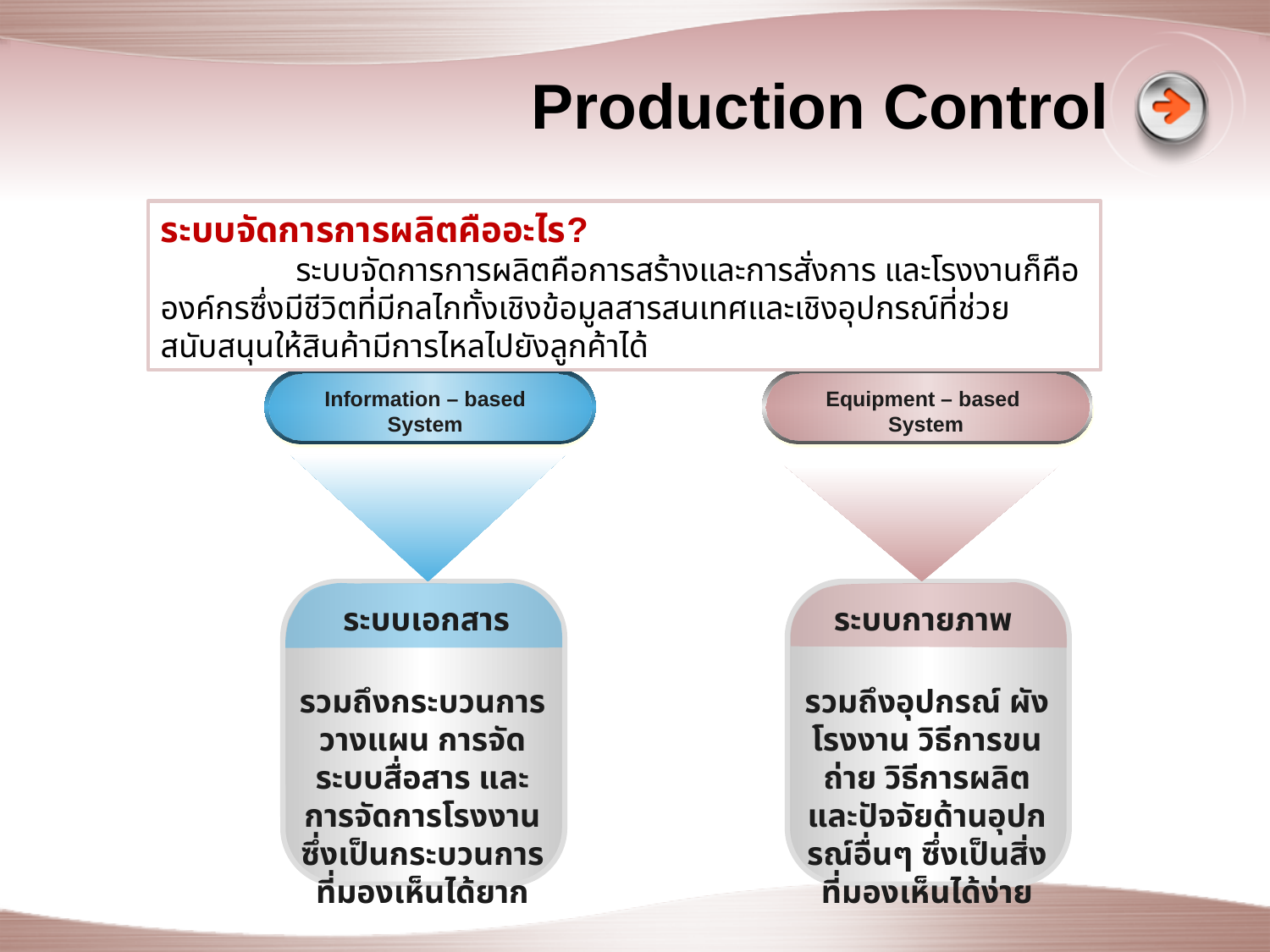

# Production Control
ระบบจัดการการผลิตคืออะไร?
	 ระบบจัดการการผลิตคือการสร้างและการสั่งการ และโรงงานก็คือองค์กรซึ่งมีชีวิตที่มีกลไกทั้งเชิงข้อมูลสารสนเทศและเชิงอุปกรณ์ที่ช่วยสนับสนุนให้สินค้ามีการไหลไปยังลูกค้าได้

Information – based
System
Equipment – based
System

ระบบเอกสาร
ระบบกายภาพ
รวมถึงกระบวนการวางแผน การจัดระบบสื่อสาร และการจัดการโรงงาน ซึ่งเป็นกระบวนการที่มองเห็นได้ยาก
รวมถึงอุปกรณ์ ผังโรงงาน วิธีการขนถ่าย วิธีการผลิต และปัจจัยด้านอุปกรณ์อื่นๆ ซึ่งเป็นสิ่งที่มองเห็นได้ง่าย